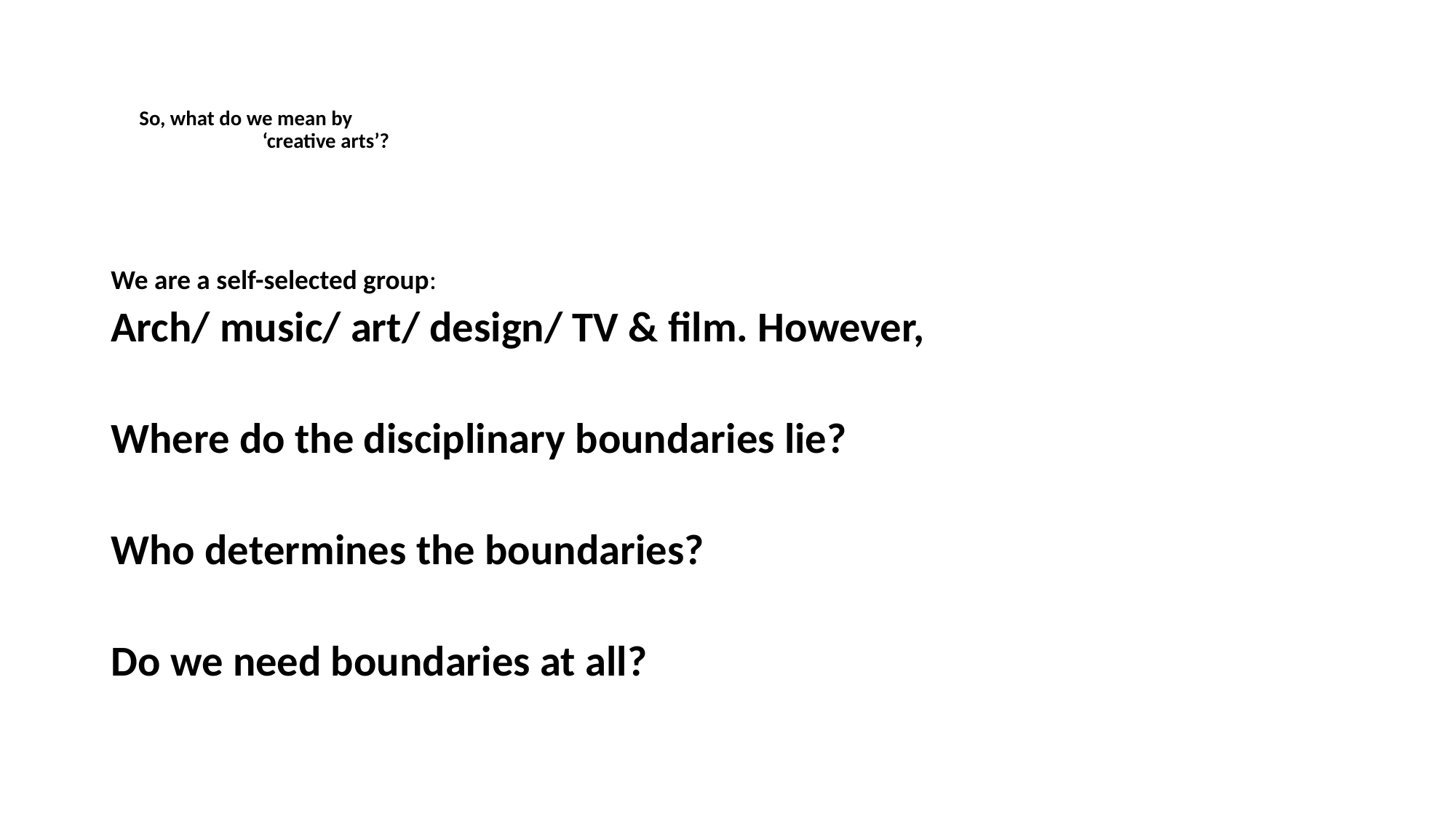

# So, what do we mean by ‘creative arts’?

We are a self-selected group:
Arch/ music/ art/ design/ TV & film. However,

Where do the disciplinary boundaries lie?

Who determines the boundaries?

Do we need boundaries at all?